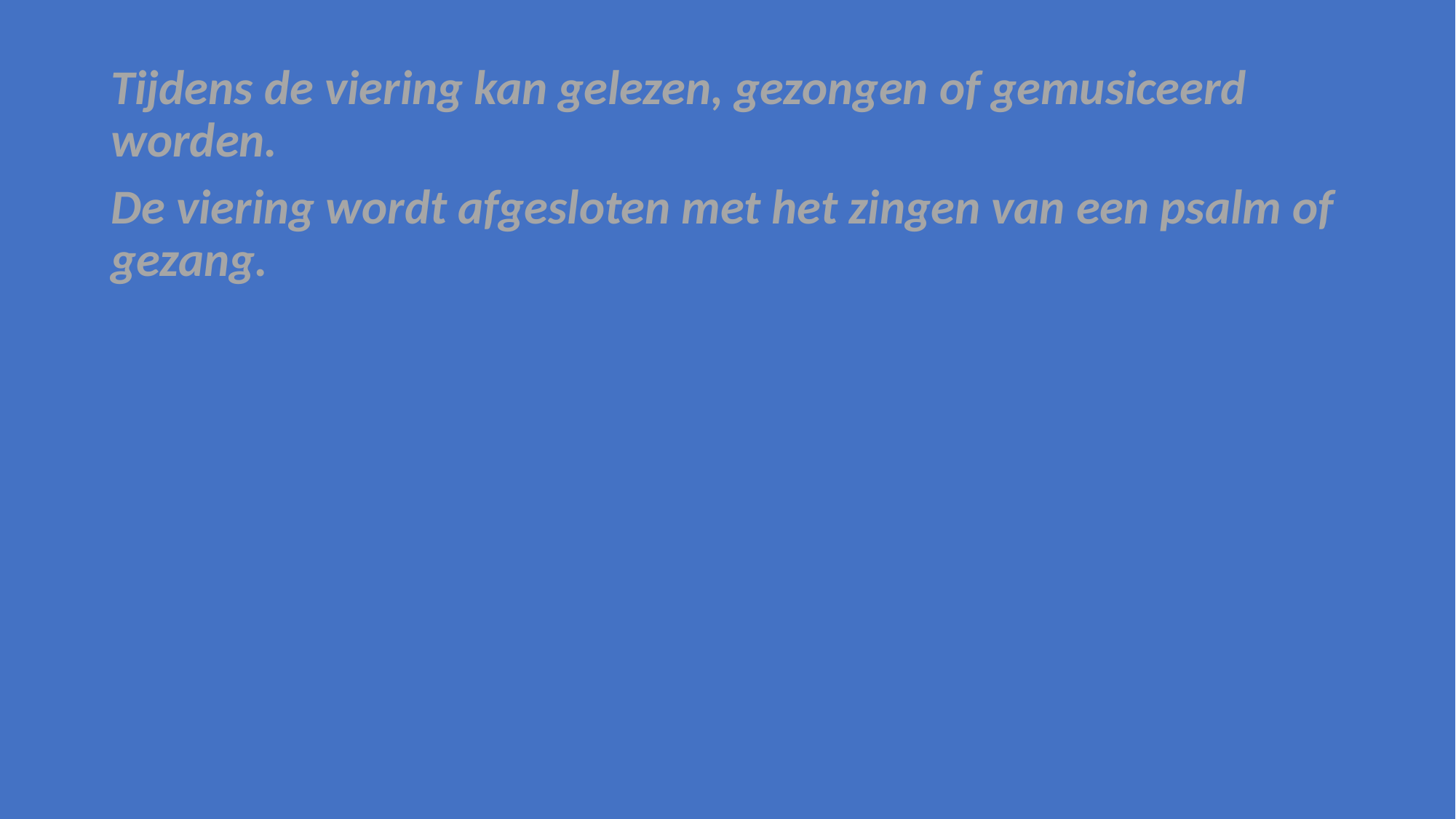

Tijdens de viering kan gelezen, gezongen of gemusiceerd worden.
De viering wordt afgesloten met het zingen van een psalm of gezang.